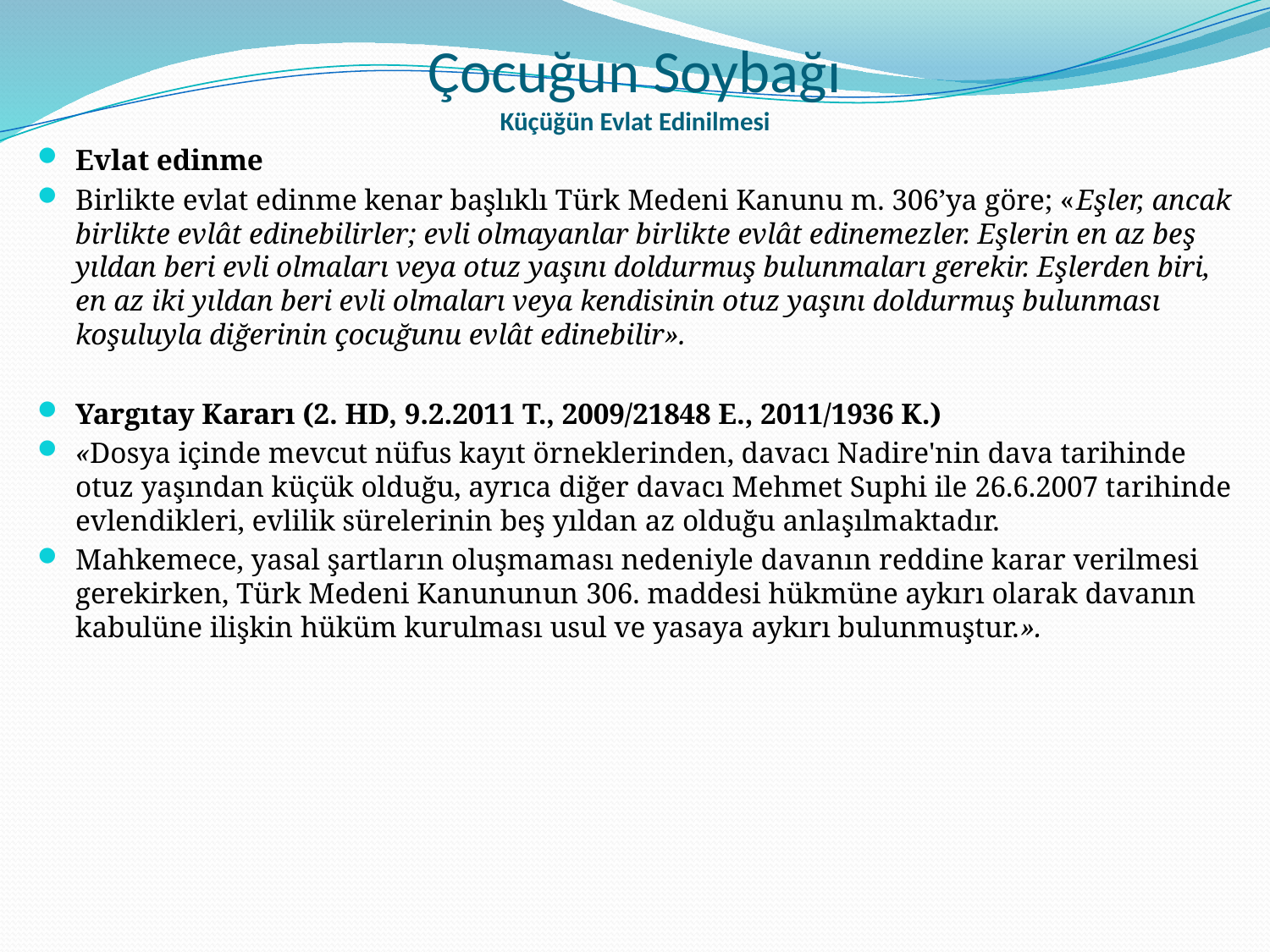

# Çocuğun Soybağı Küçüğün Evlat Edinilmesi
Evlat edinme
Birlikte evlat edinme kenar başlıklı Türk Medeni Kanunu m. 306’ya göre; «Eşler, ancak birlikte evlât edinebilirler; evli olmayanlar birlikte evlât edinemezler. Eşlerin en az beş yıldan beri evli olmaları veya otuz yaşını doldurmuş bulunmaları gerekir. Eşlerden biri, en az iki yıldan beri evli olmaları veya kendisinin otuz yaşını doldurmuş bulunması koşuluyla diğerinin çocuğunu evlât edinebilir».

Yargıtay Kararı (2. HD, 9.2.2011 T., 2009/21848 E., 2011/1936 K.)
«Dosya içinde mevcut nüfus kayıt örneklerinden, davacı Nadire'nin dava tarihinde otuz yaşından küçük olduğu, ayrıca diğer davacı Mehmet Suphi ile 26.6.2007 tarihinde evlendikleri, evlilik sürelerinin beş yıldan az olduğu anlaşılmaktadır.
Mahkemece, yasal şartların oluşmaması nedeniyle davanın reddine karar verilmesi gerekirken, Türk Medeni Kanununun 306. maddesi hükmüne aykırı olarak davanın kabulüne ilişkin hüküm kurulması usul ve yasaya aykırı bulunmuştur.».